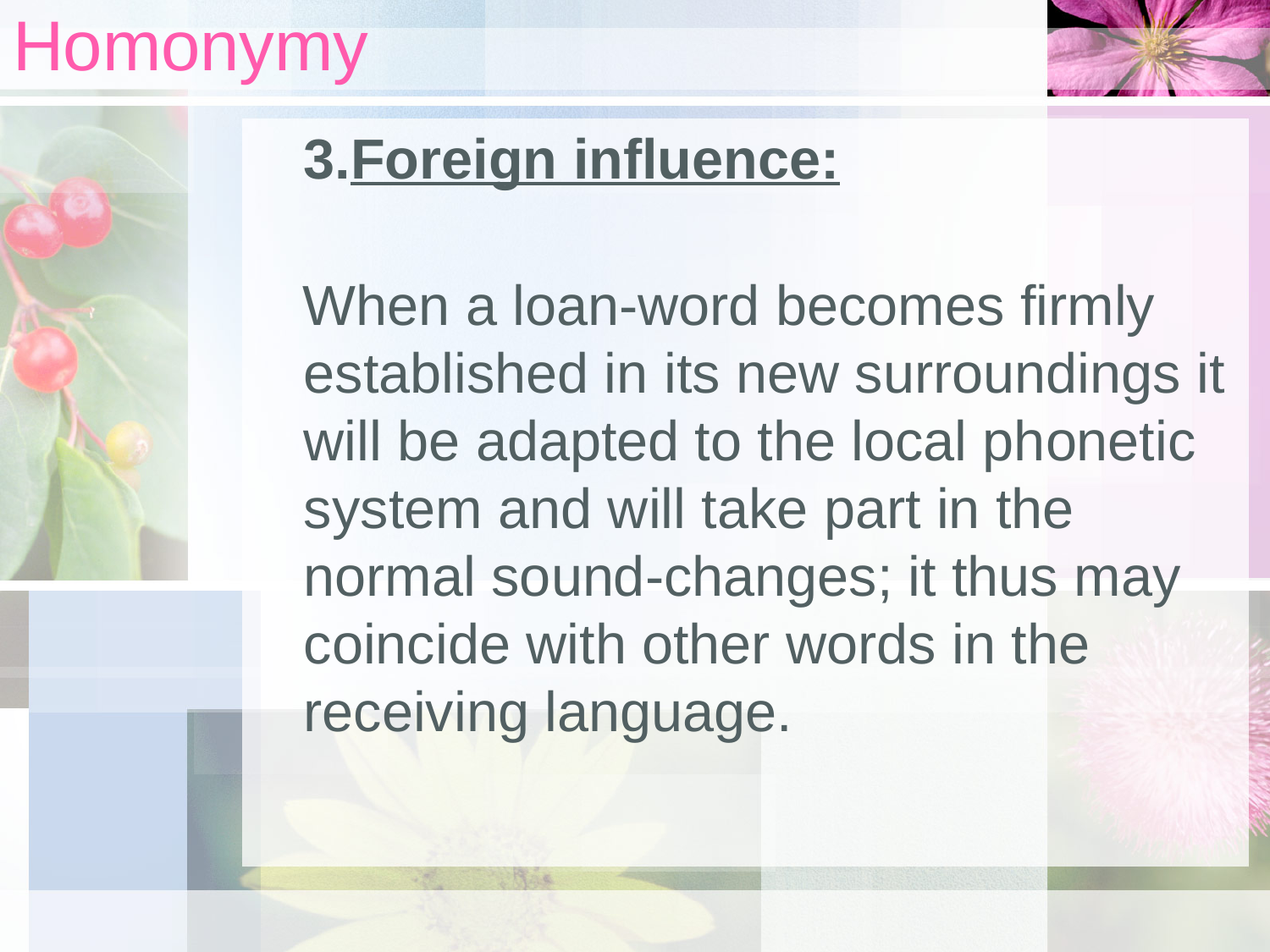

# Homonymy
	3.Foreign influence:
   When a loan-word becomes firmly established in its new surroundings it will be adapted to the local phonetic system and will take part in the normal sound-changes; it thus may coincide with other words in the receiving language.